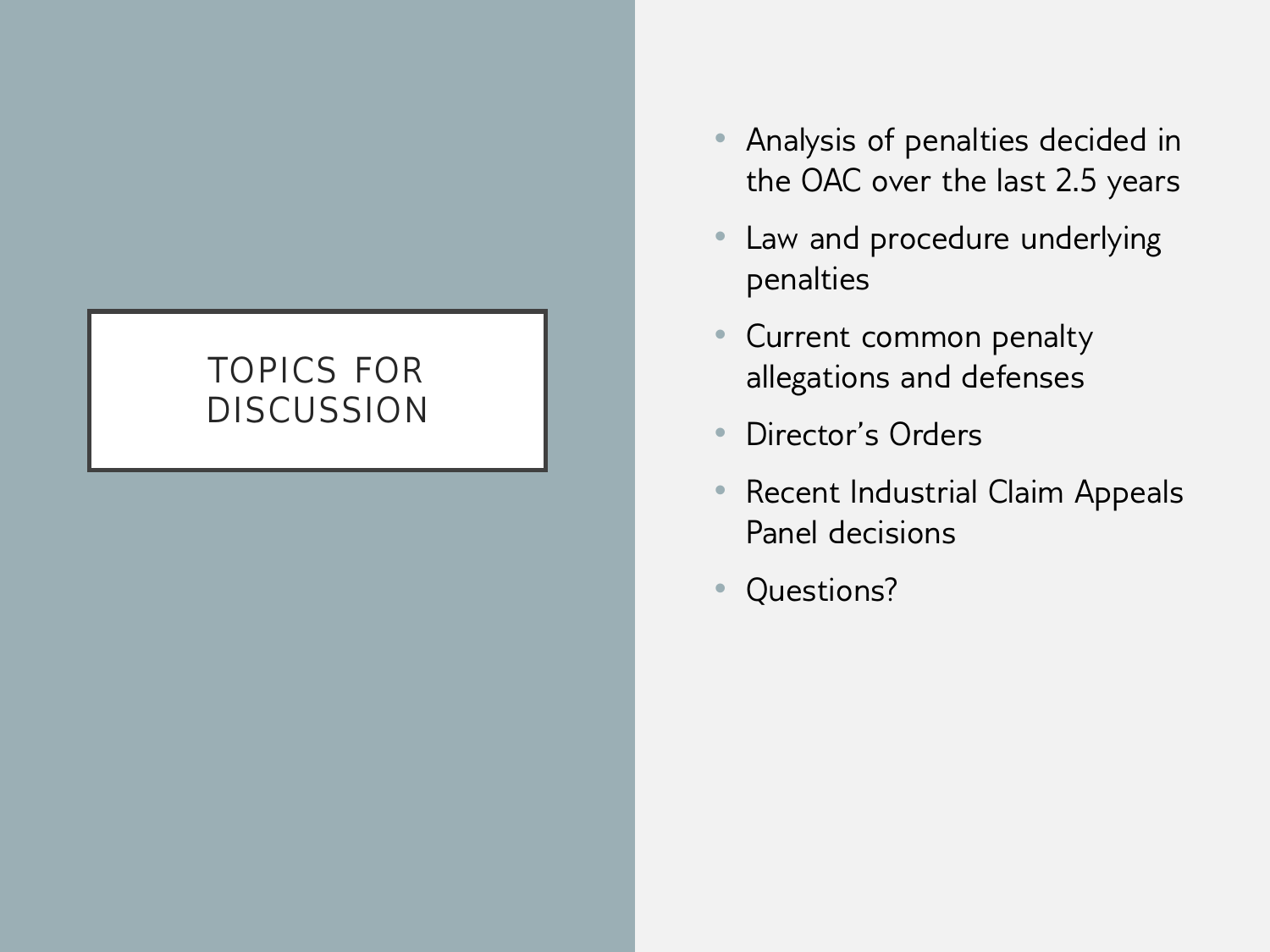

Analysis of penalties decided in the OAC over the last 2.5 years
Law and procedure underlying penalties
Current common penalty allegations and defenses
Director’s Orders
Recent Industrial Claim Appeals Panel decisions
Questions?

# Topics for discussion